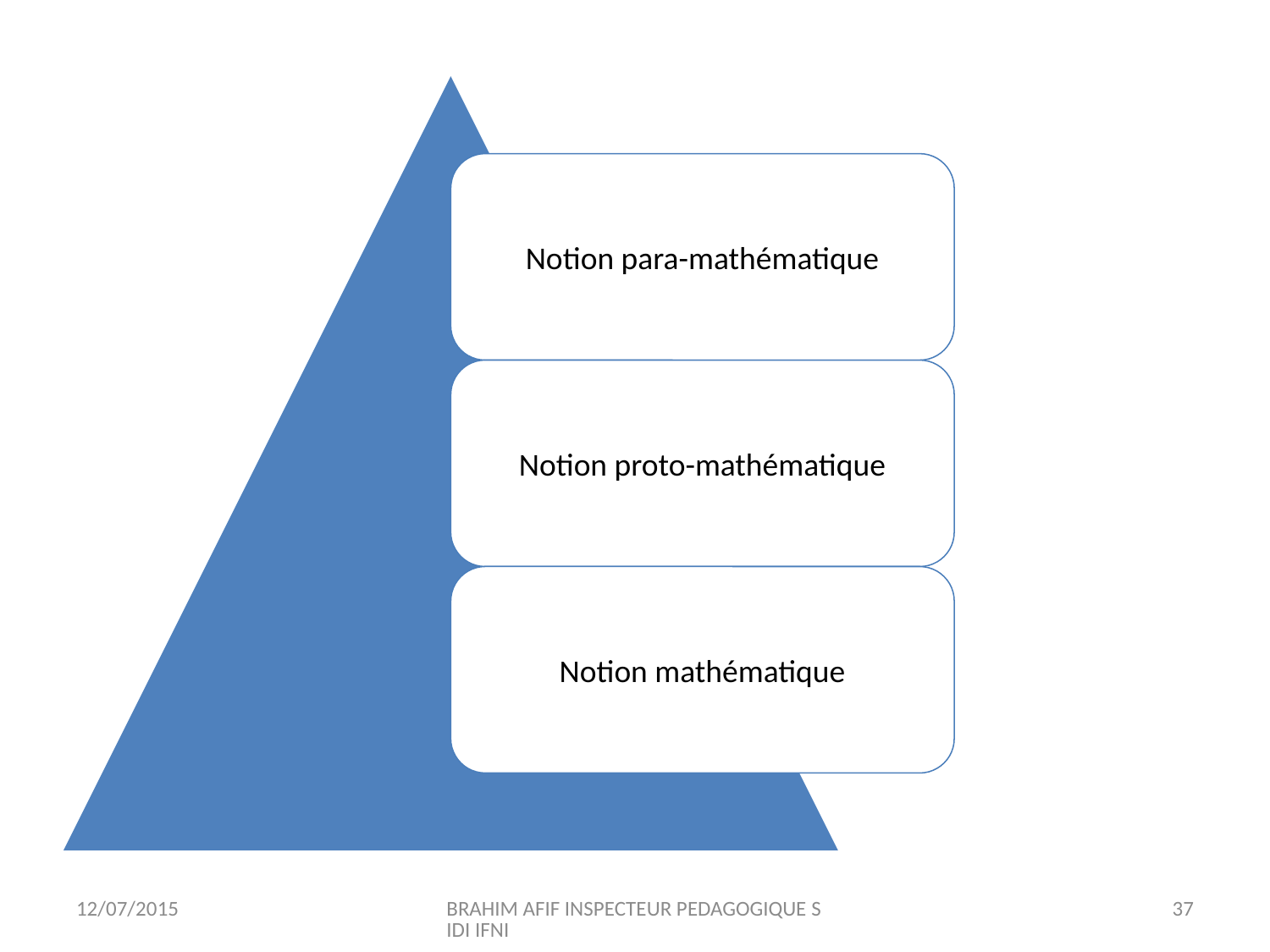

Notion para-mathématique
Notion proto-mathématique
Notion mathématique
12/07/2015
BRAHIM AFIF INSPECTEUR PEDAGOGIQUE SIDI IFNI
37